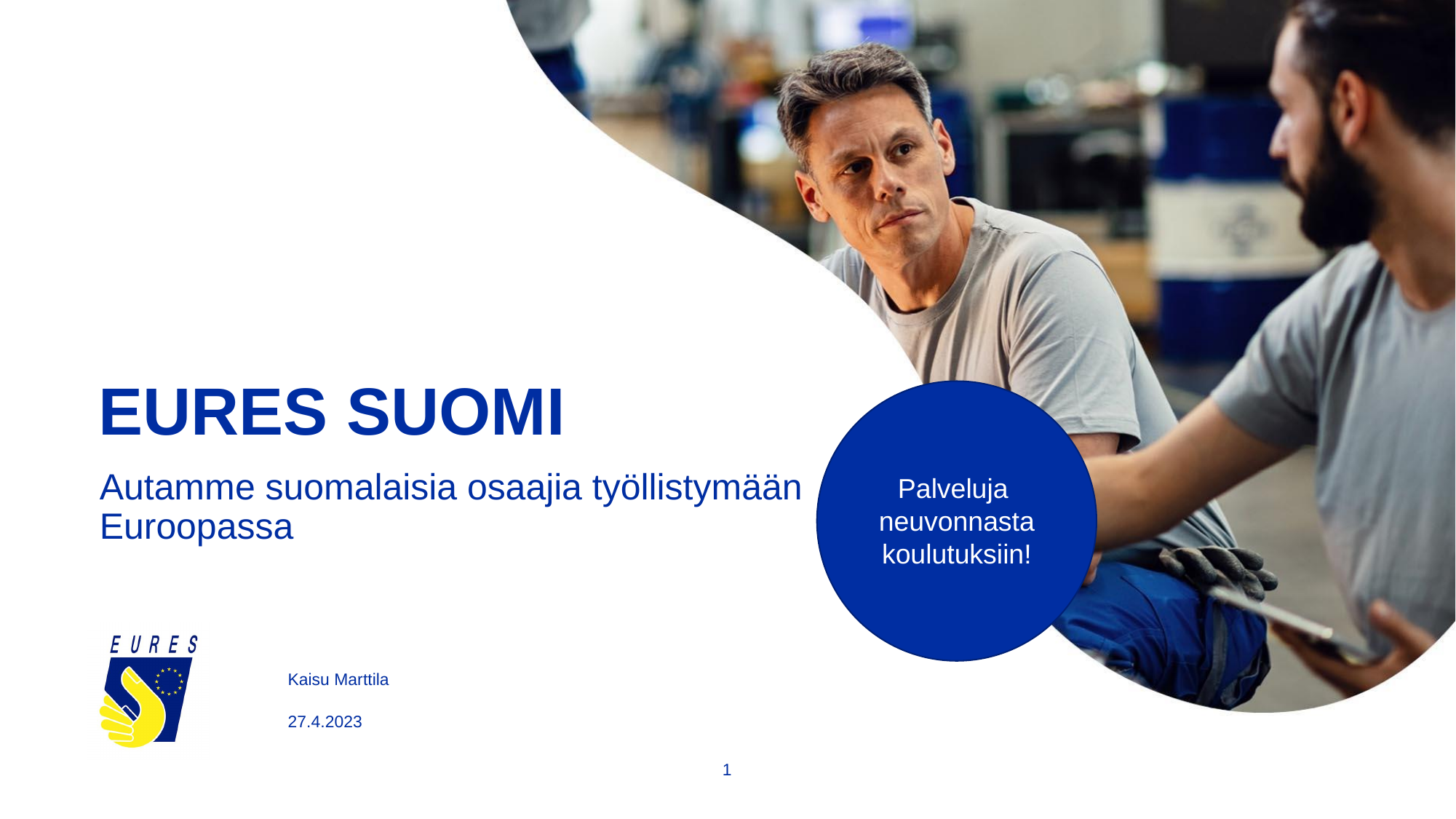

# EURES SUOMI

Autamme suomalaisia osaajia työllistymään Euroopassa
Palveluja
neuvonnasta koulutuksiin!
Kaisu Marttila
27.4.2023
1